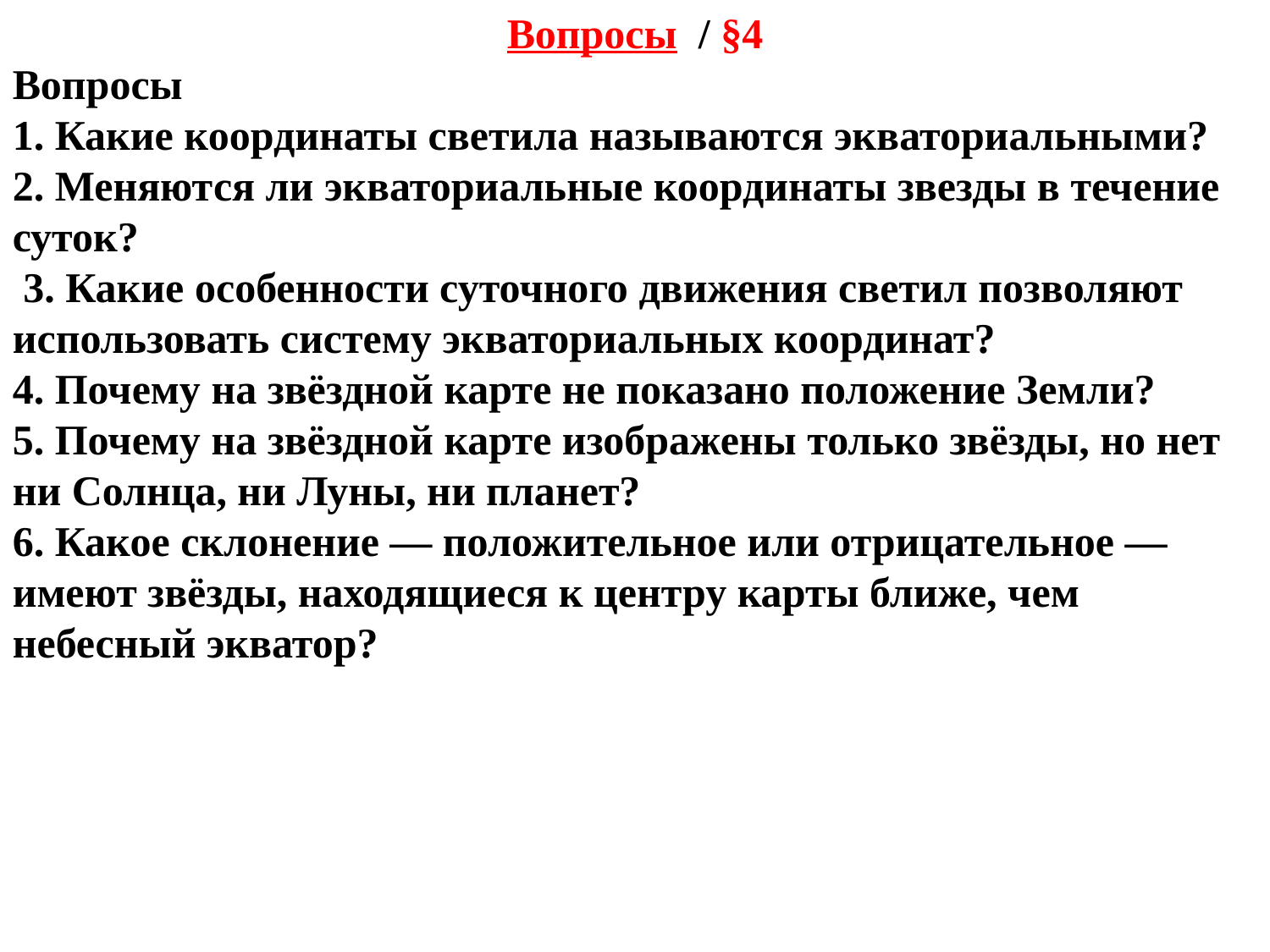

Вопросы / §4
Вопросы
1. Какие координаты светила называются экваториальными?
2. Меняются ли экваториальные координаты звезды в течение суток?
 3. Какие особенности суточного движения светил позволяют использовать систему экваториальных координат?
4. Почему на звёздной карте не показано положение Земли?
5. Почему на звёздной карте изображены только звёзды, но нет ни Солнца, ни Луны, ни планет?
6. Какое склонение — положительное или отрицательное — имеют звёзды, находящиеся к центру карты ближе, чем небесный экватор?